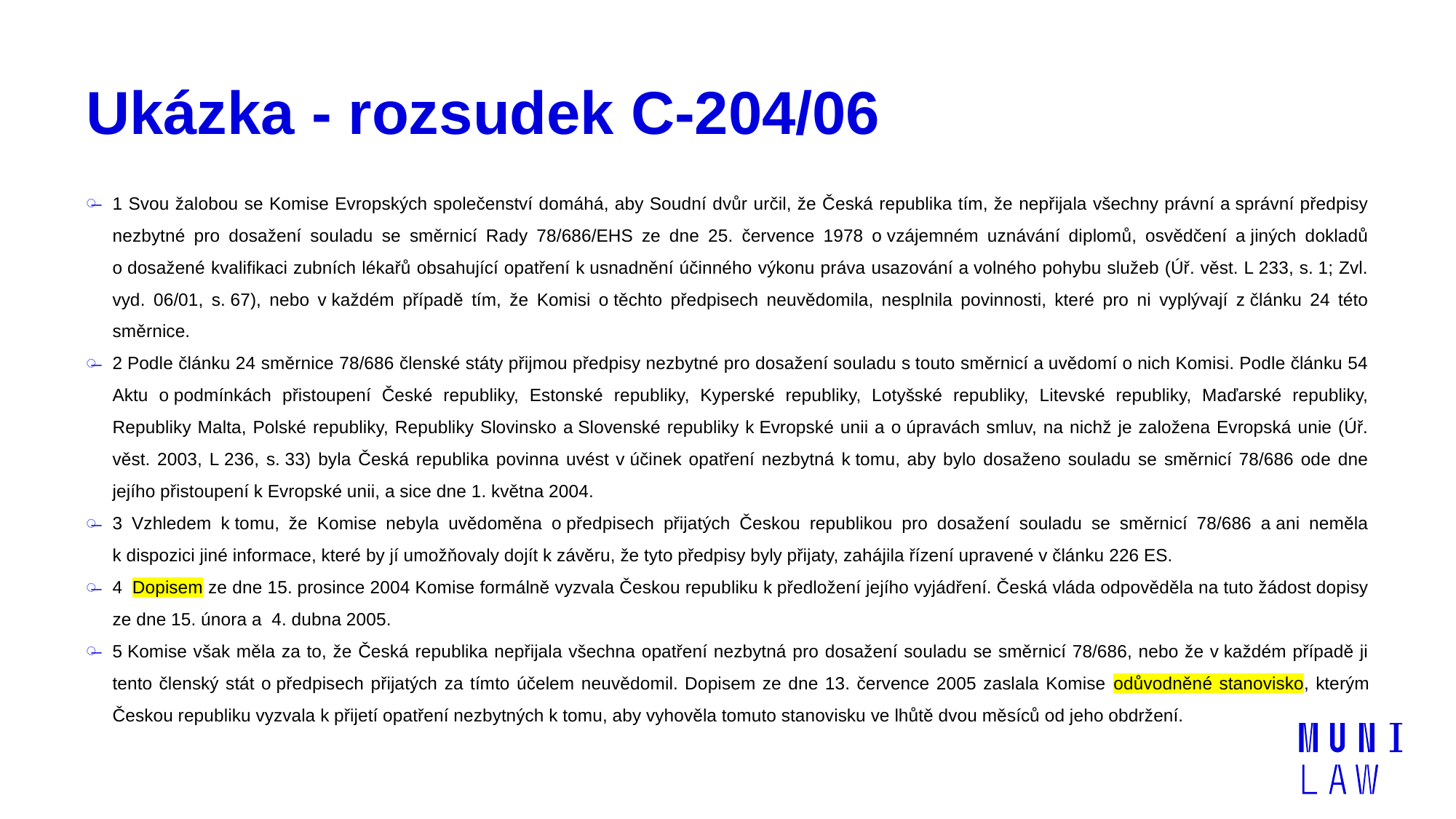

# Ukázka - rozsudek C‑204/06
1 Svou žalobou se Komise Evropských společenství domáhá, aby Soudní dvůr určil, že Česká republika tím, že nepřijala všechny právní a správní předpisy nezbytné pro dosažení souladu se směrnicí Rady 78/686/EHS ze dne 25. července 1978 o vzájemném uznávání diplomů, osvědčení a jiných dokladů o dosažené kvalifikaci zubních lékařů obsahující opatření k usnadnění účinného výkonu práva usazování a volného pohybu služeb (Úř. věst. L 233, s. 1; Zvl. vyd. 06/01, s. 67), nebo v každém případě tím, že Komisi o těchto předpisech neuvědomila, nesplnila povinnosti, které pro ni vyplývají z článku 24 této směrnice.
2 Podle článku 24 směrnice 78/686 členské státy přijmou předpisy nezbytné pro dosažení souladu s touto směrnicí a uvědomí o nich Komisi. Podle článku 54 Aktu o podmínkách přistoupení České republiky, Estonské republiky, Kyperské republiky, Lotyšské republiky, Litevské republiky, Maďarské republiky, Republiky Malta, Polské republiky, Republiky Slovinsko a Slovenské republiky k Evropské unii a o úpravách smluv, na nichž je založena Evropská unie (Úř. věst. 2003, L 236, s. 33) byla Česká republika povinna uvést v účinek opatření nezbytná k tomu, aby bylo dosaženo souladu se směrnicí 78/686 ode dne jejího přistoupení k Evropské unii, a sice dne 1. května 2004.
3 Vzhledem k tomu, že Komise nebyla uvědoměna o předpisech přijatých Českou republikou pro dosažení souladu se směrnicí 78/686 a ani neměla k dispozici jiné informace, které by jí umožňovaly dojít k závěru, že tyto předpisy byly přijaty, zahájila řízení upravené v článku 226 ES.
4  Dopisem ze dne 15. prosince 2004 Komise formálně vyzvala Českou republiku k předložení jejího vyjádření. Česká vláda odpověděla na tuto žádost dopisy ze dne 15. února a  4. dubna 2005.
5 Komise však měla za to, že Česká republika nepřijala všechna opatření nezbytná pro dosažení souladu se směrnicí 78/686, nebo že v každém případě ji tento členský stát o předpisech přijatých za tímto účelem neuvědomil. Dopisem ze dne 13. července 2005 zaslala Komise odůvodněné stanovisko, kterým Českou republiku vyzvala k přijetí opatření nezbytných k tomu, aby vyhověla tomuto stanovisku ve lhůtě dvou měsíců od jeho obdržení.